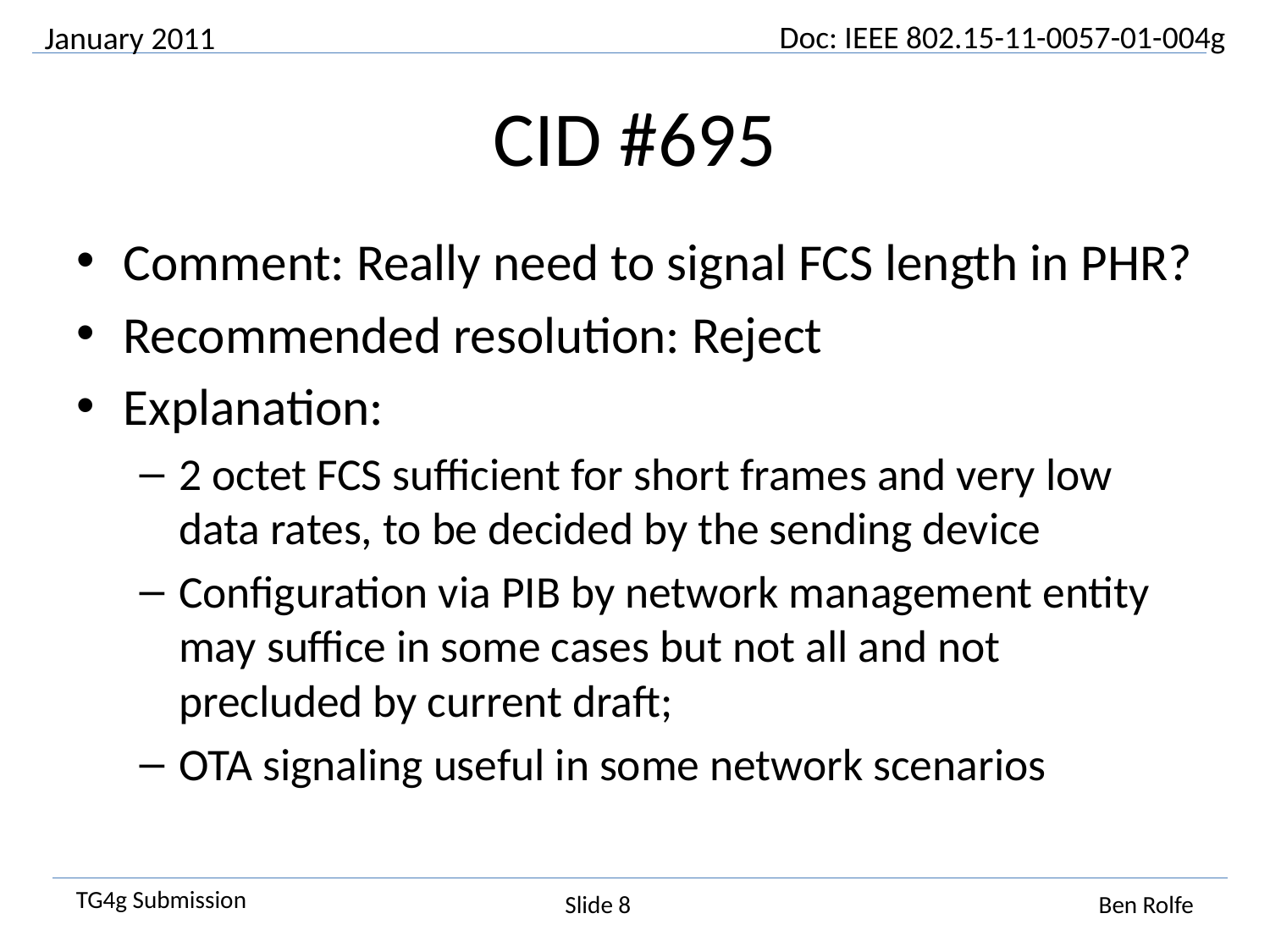

January 2011
# CID #695
Comment: Really need to signal FCS length in PHR?
Recommended resolution: Reject
Explanation:
2 octet FCS sufficient for short frames and very low data rates, to be decided by the sending device
Configuration via PIB by network management entity may suffice in some cases but not all and not precluded by current draft;
OTA signaling useful in some network scenarios
Slide 8
Ben Rolfe